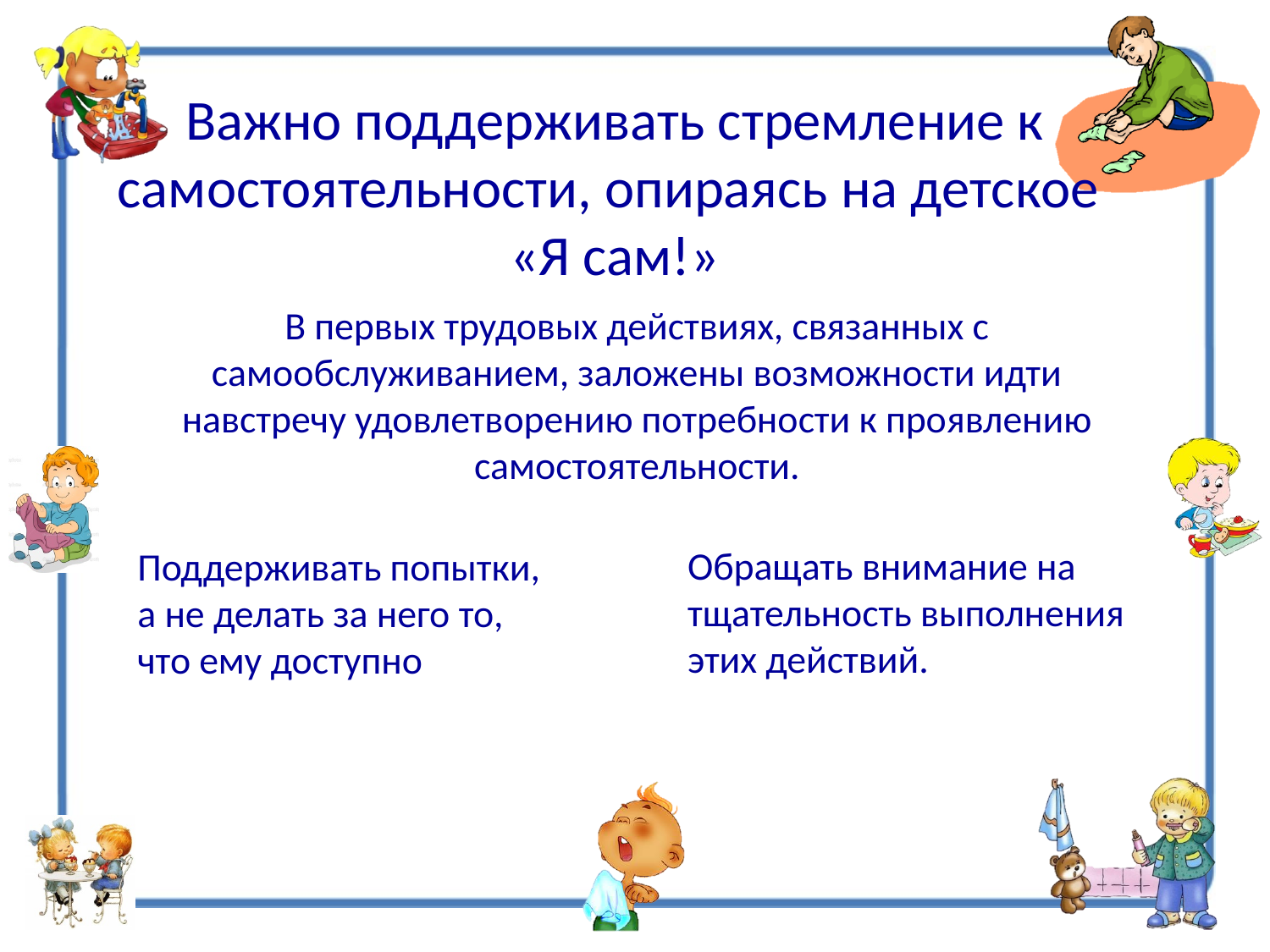

# Важно поддерживать стремление к самостоятельности, опираясь на детское «Я сам!»
В первых трудовых действиях, связанных с самообслуживанием, заложены возможности идти навстречу удовлетворению потребности к проявлению самостоятельности.
Обращать внимание на тщательность выполнения этих действий.
Поддерживать попытки,  а не делать за него то, что ему доступно